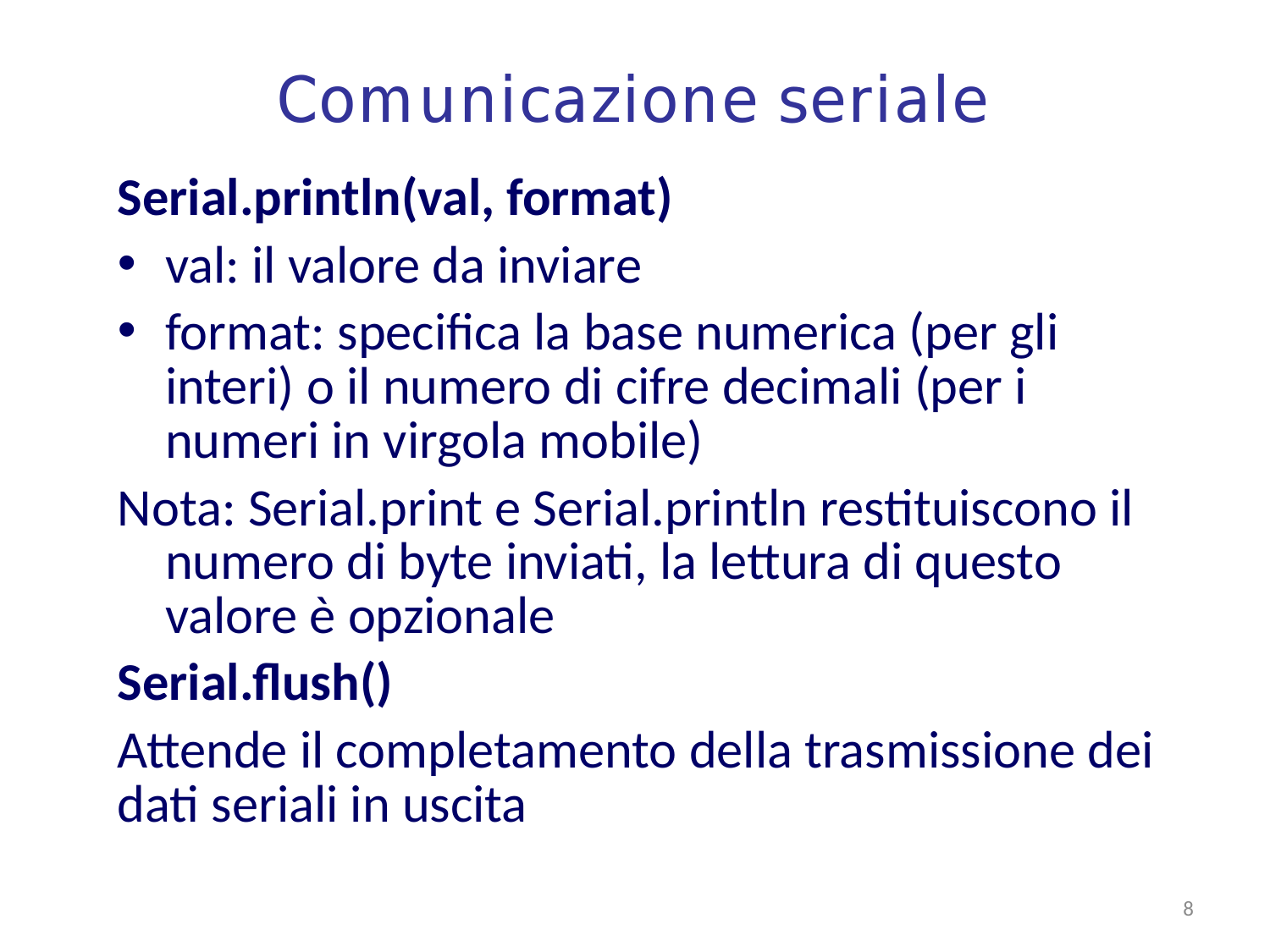

# Comunicazione seriale
Serial.println(val, format)
val: il valore da inviare
format: specifica la base numerica (per gli interi) o il numero di cifre decimali (per i numeri in virgola mobile)
Nota: Serial.print e Serial.println restituiscono il numero di byte inviati, la lettura di questo valore è opzionale
Serial.flush()
Attende il completamento della trasmissione dei dati seriali in uscita

8